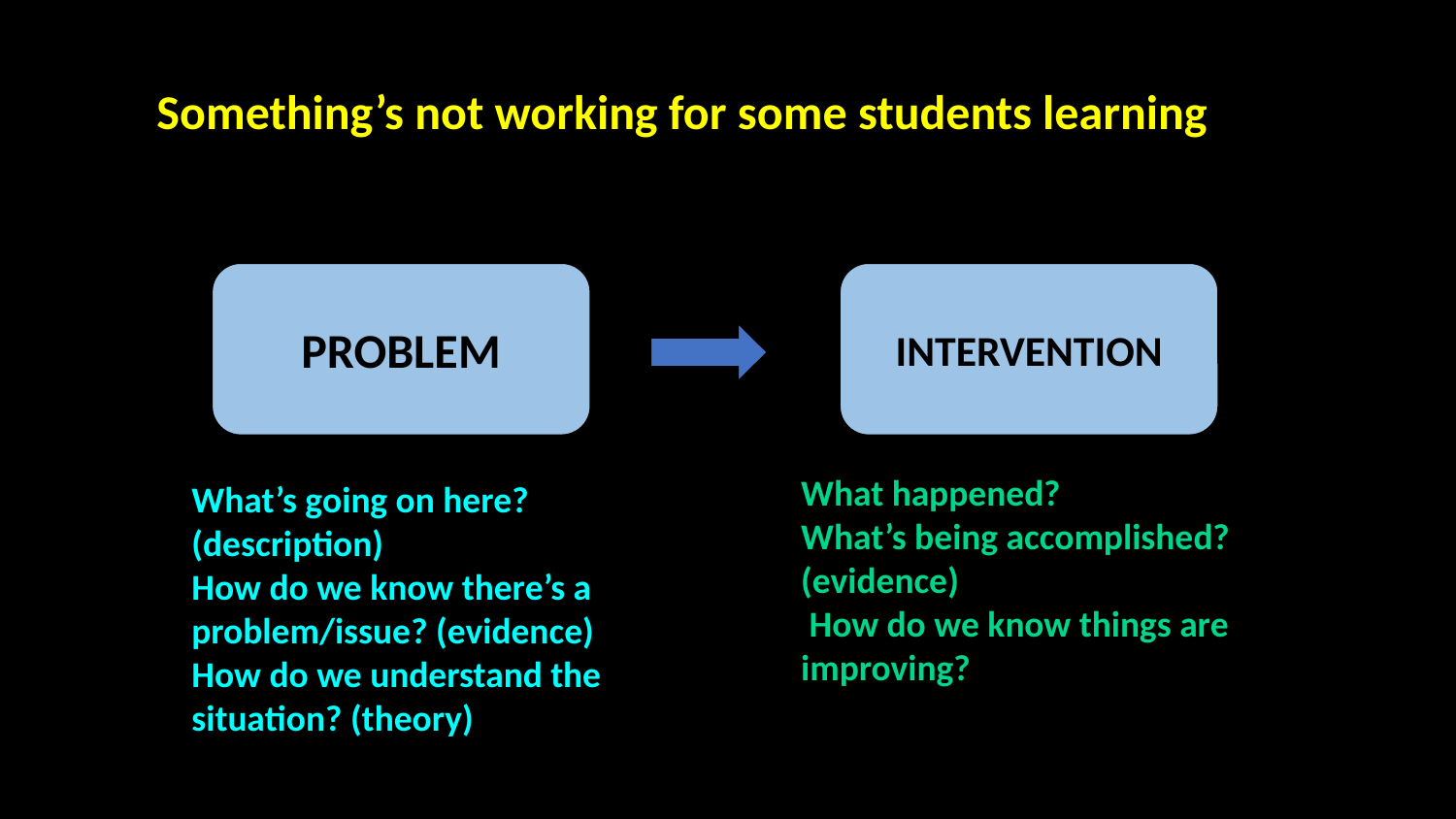

Something’s not working for some students learning

PROBLEM
INTERVENTION

What happened?
What’s being accomplished? (evidence)
 How do we know things are improving?

What’s going on here? (description)
How do we know there’s a problem/issue? (evidence)
How do we understand the situation? (theory)